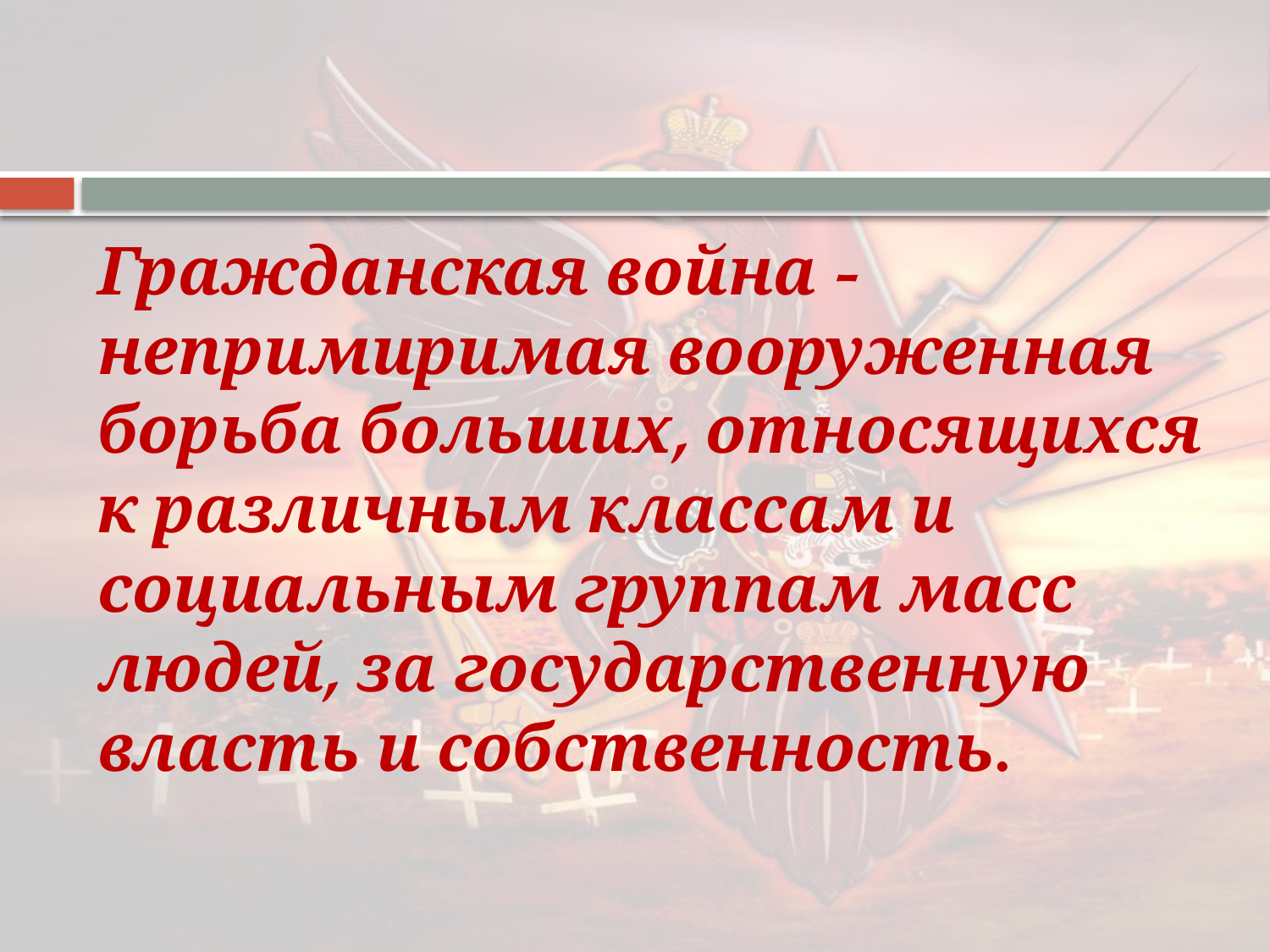

#
Гражданская война - непримиримая вооруженная борьба больших, относящихся к различным классам и социальным группам масс людей, за государственную власть и собственность.